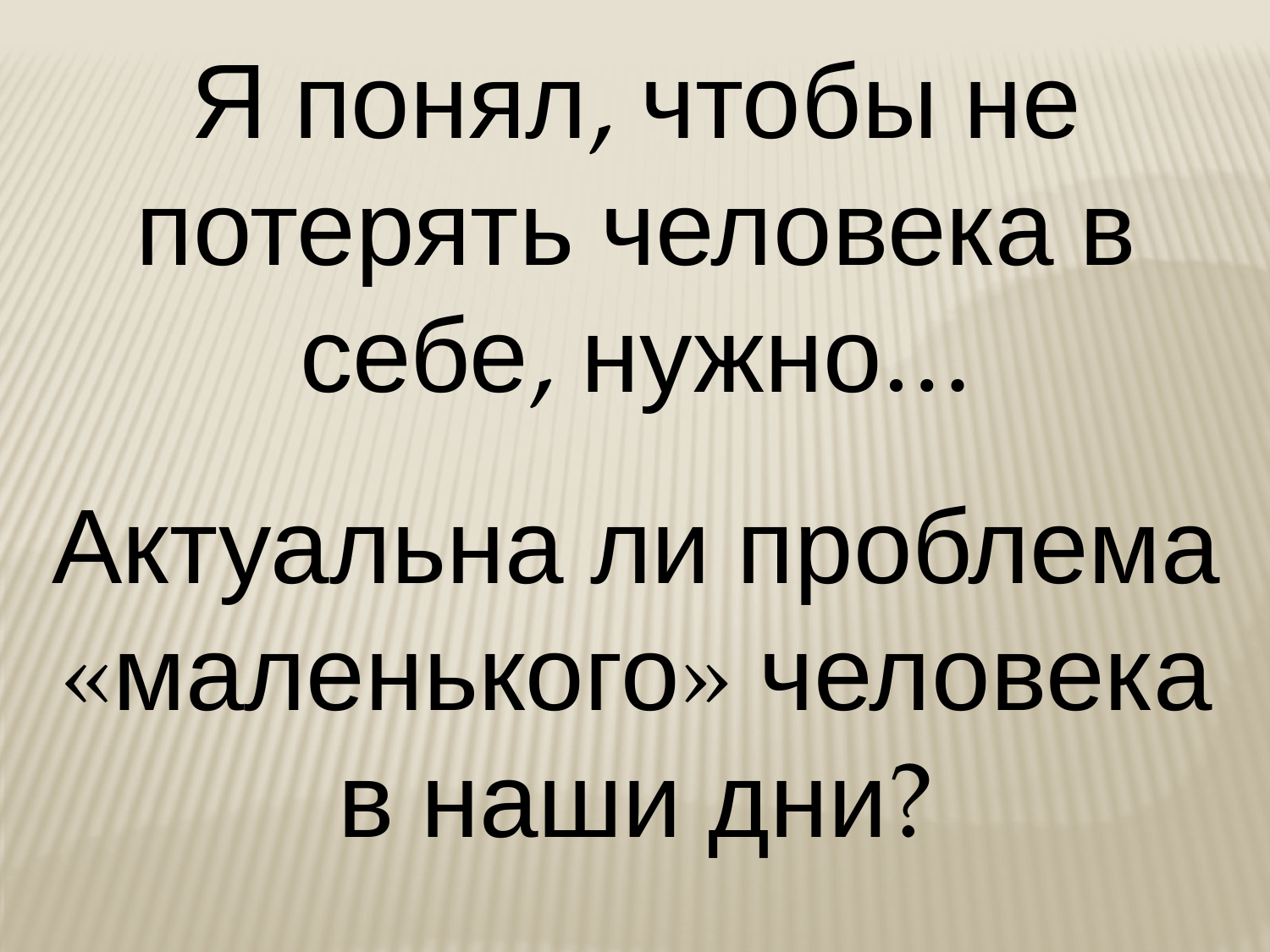

Я понял, чтобы не потерять человека в себе, нужно…
Актуальна ли проблема «маленького» человека в наши дни?